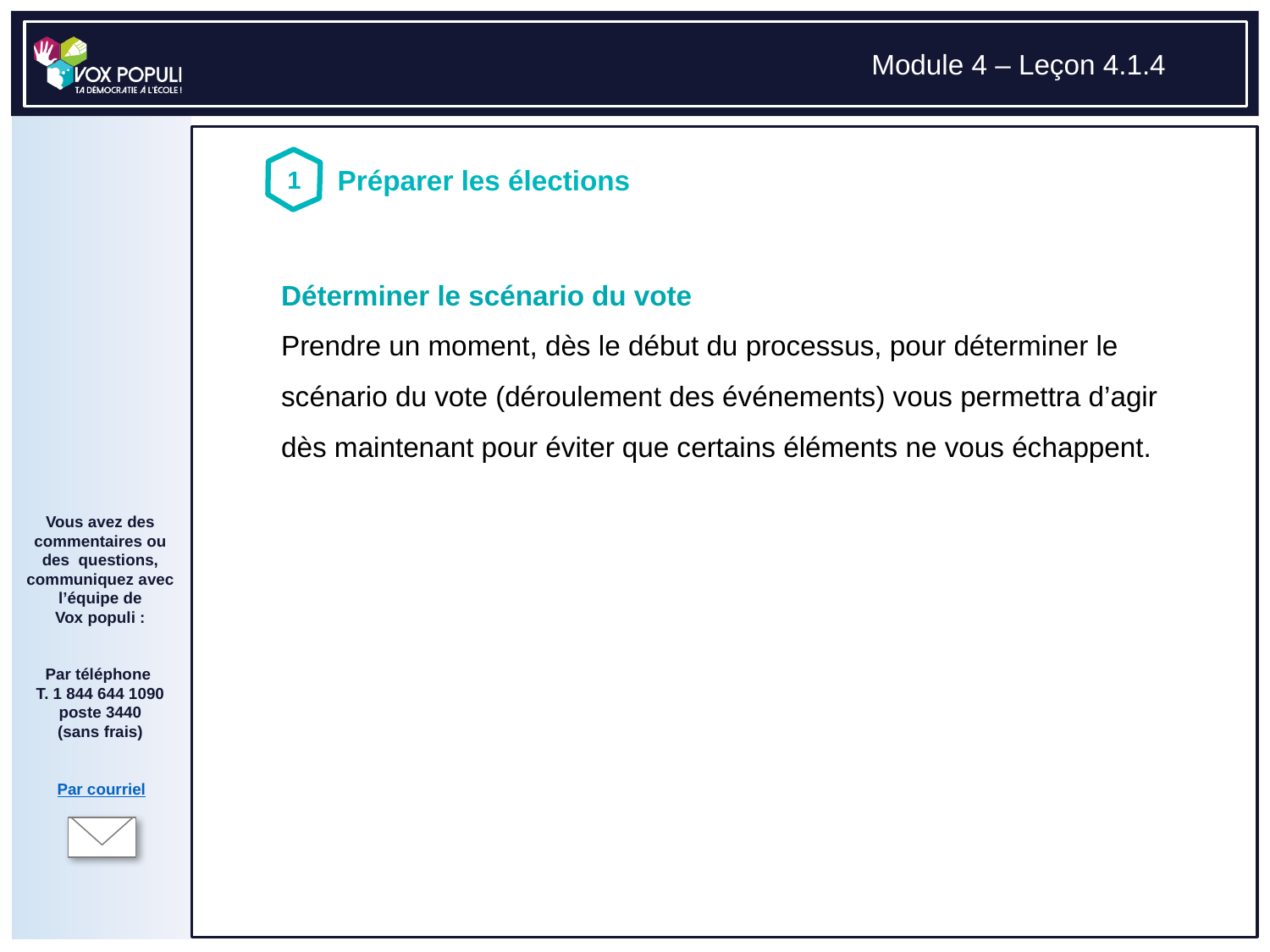

# Déterminer le scénario du vote Prendre un moment, dès le début du processus, pour déterminer le scénario du vote (déroulement des événements) vous permettra d’agir dès maintenant pour éviter que certains éléments ne vous échappent.